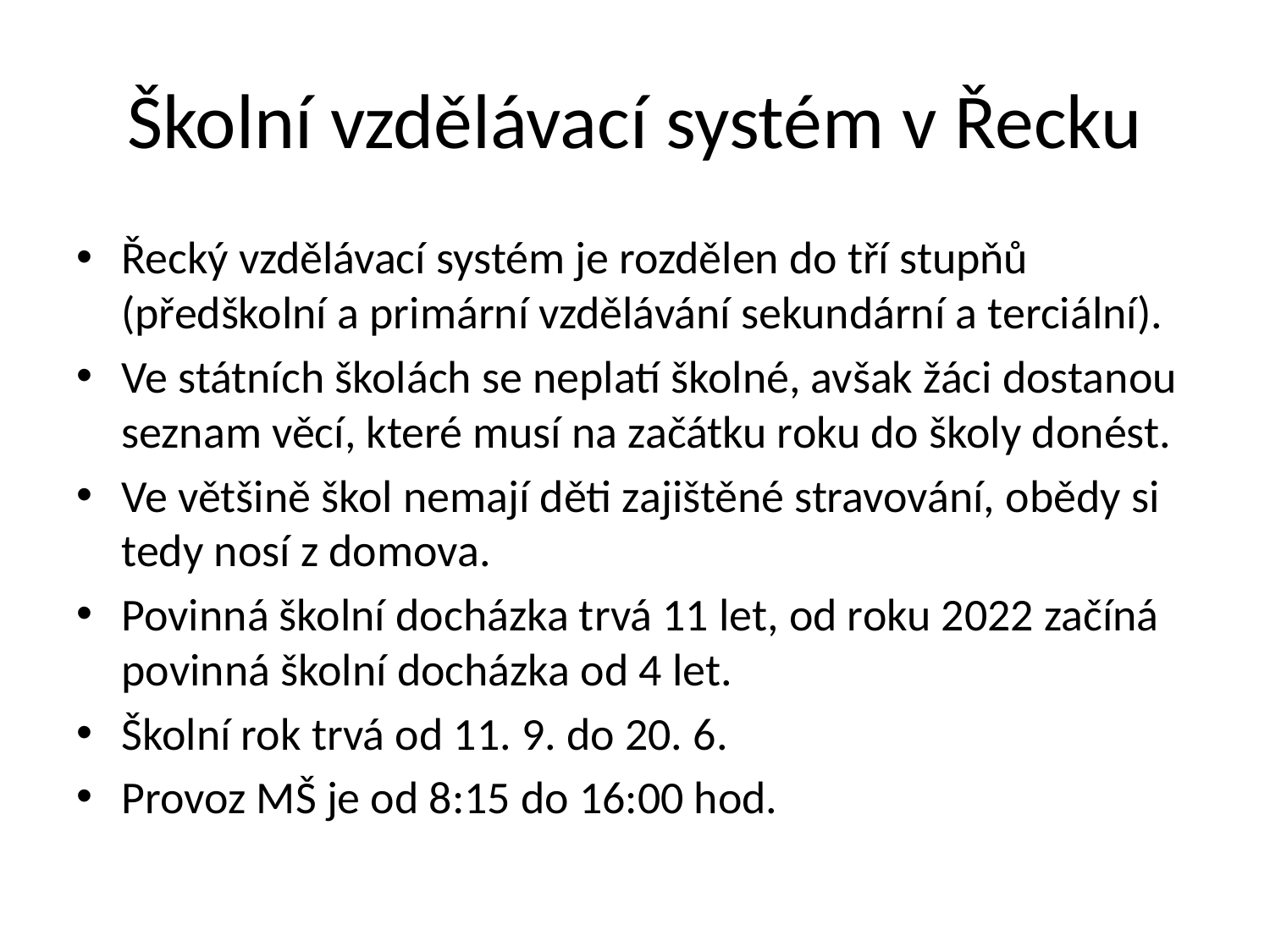

# Školní vzdělávací systém v Řecku
Řecký vzdělávací systém je rozdělen do tří stupňů (předškolní a primární vzdělávání sekundární a terciální).
Ve státních školách se neplatí školné, avšak žáci dostanou seznam věcí, které musí na začátku roku do školy donést.
Ve většině škol nemají děti zajištěné stravování, obědy si tedy nosí z domova.
Povinná školní docházka trvá 11 let, od roku 2022 začíná povinná školní docházka od 4 let.
Školní rok trvá od 11. 9. do 20. 6.
Provoz MŠ je od 8:15 do 16:00 hod.